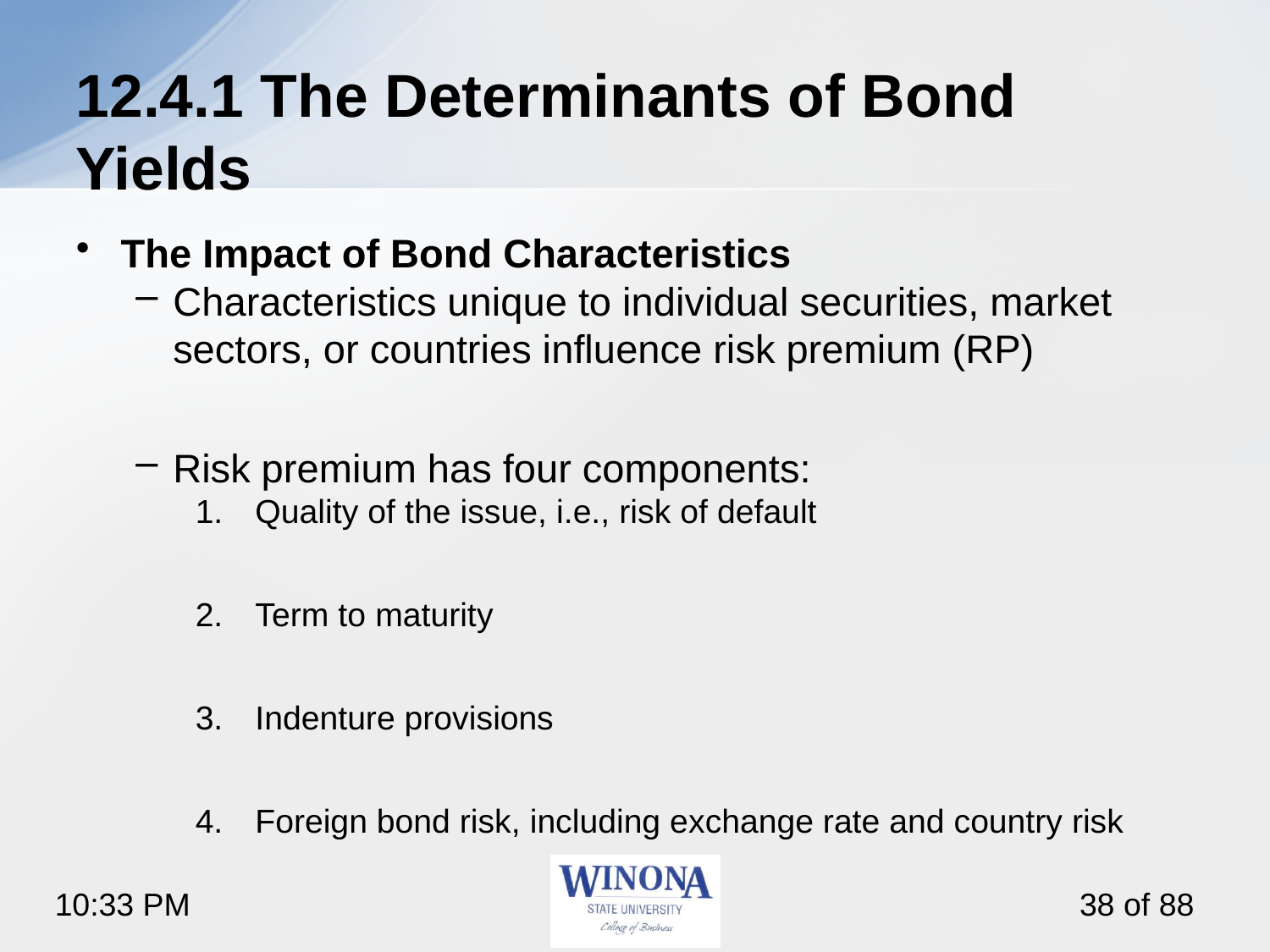

# 12.4.1 The Determinants of Bond Yields
The Impact of Bond Characteristics
Characteristics unique to individual securities, market sectors, or countries influence risk premium (RP)

Risk premium has four components:
Quality of the issue, i.e., risk of default

Term to maturity

Indenture provisions

Foreign bond risk, including exchange rate and country risk